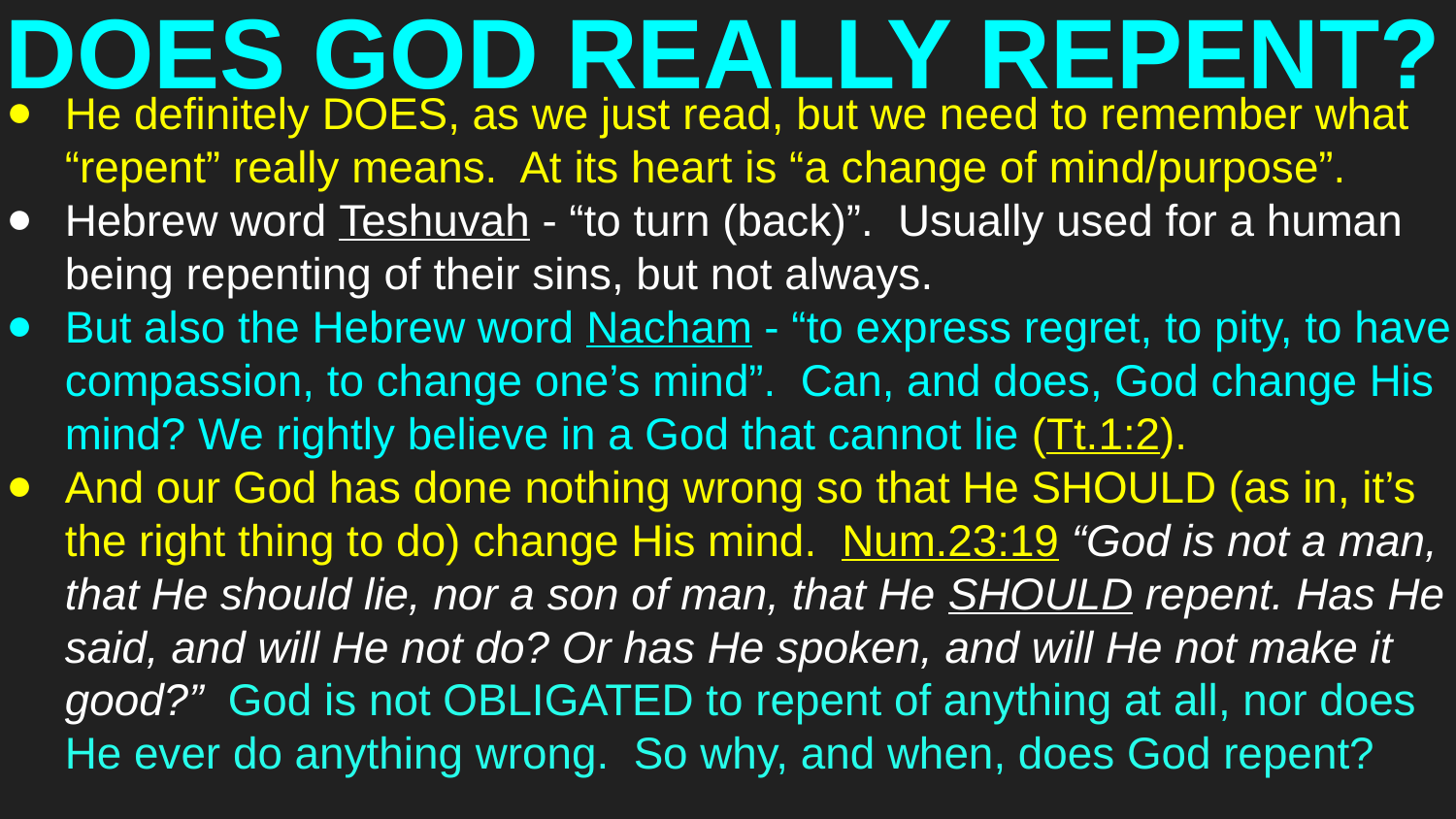

# DOES GOD REALLY REPENT?
He definitely DOES, as we just read, but we need to remember what “repent” really means.  At its heart is “a change of mind/purpose”.
Hebrew word Teshuvah - “to turn (back)”.  Usually used for a human being repenting of their sins, but not always.
But also the Hebrew word Nacham - “to express regret, to pity, to have compassion, to change one’s mind”.  Can, and does, God change His mind? We rightly believe in a God that cannot lie (Tt.1:2).
And our God has done nothing wrong so that He SHOULD (as in, it’s the right thing to do) change His mind.  Num.23:19 “God is not a man, that He should lie, nor a son of man, that He SHOULD repent. Has He said, and will He not do? Or has He spoken, and will He not make it good?”  God is not OBLIGATED to repent of anything at all, nor does He ever do anything wrong.  So why, and when, does God repent?